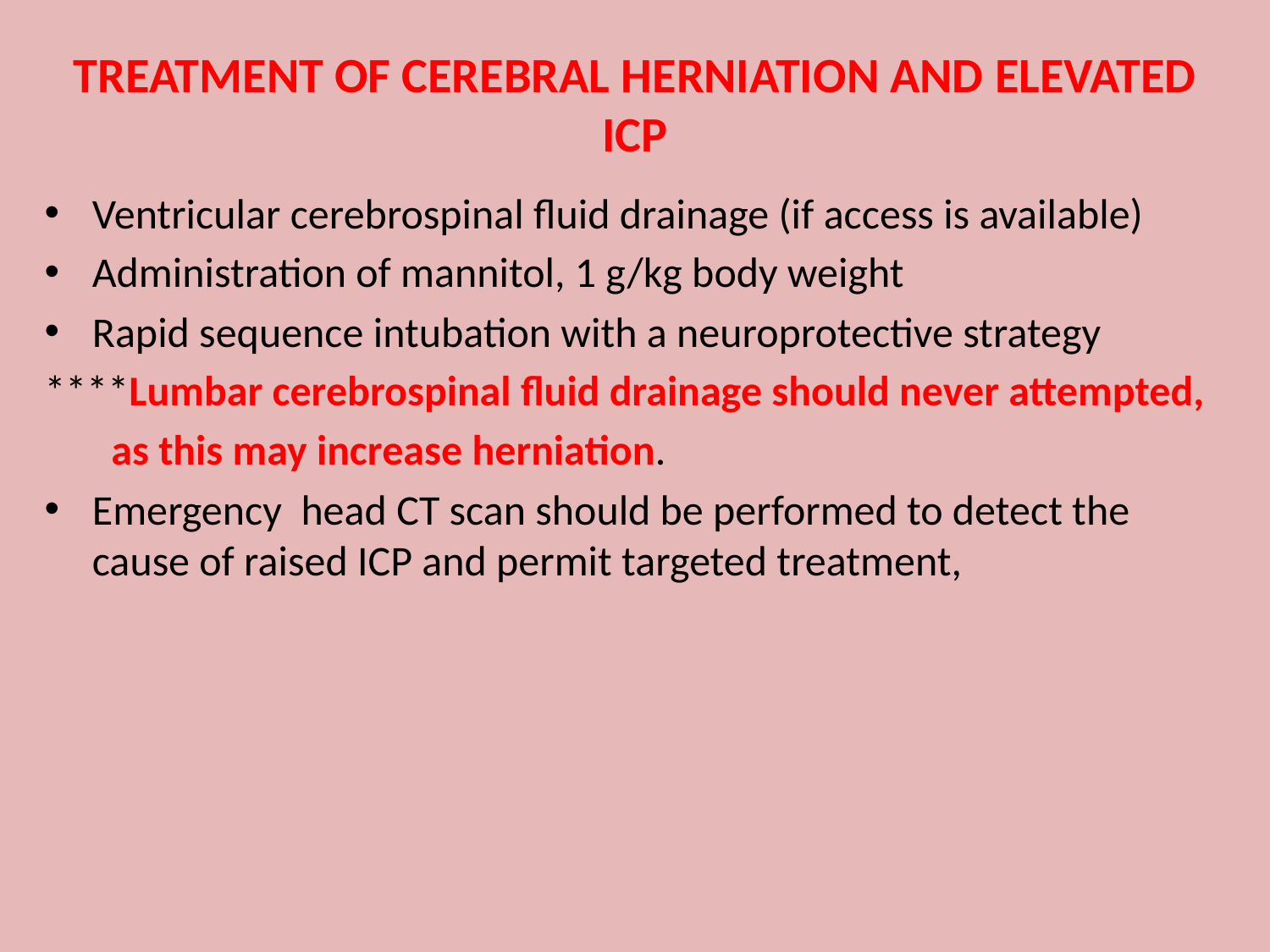

# TREATMENT OF CEREBRAL HERNIATION AND ELEVATED ICP
Ventricular cerebrospinal fluid drainage (if access is available)
Administration of mannitol, 1 g/kg body weight
Rapid sequence intubation with a neuroprotective strategy
****Lumbar cerebrospinal fluid drainage should never attempted,
       as this may increase herniation.
Emergency  head CT scan should be performed to detect the cause of raised ICP and permit targeted treatment,